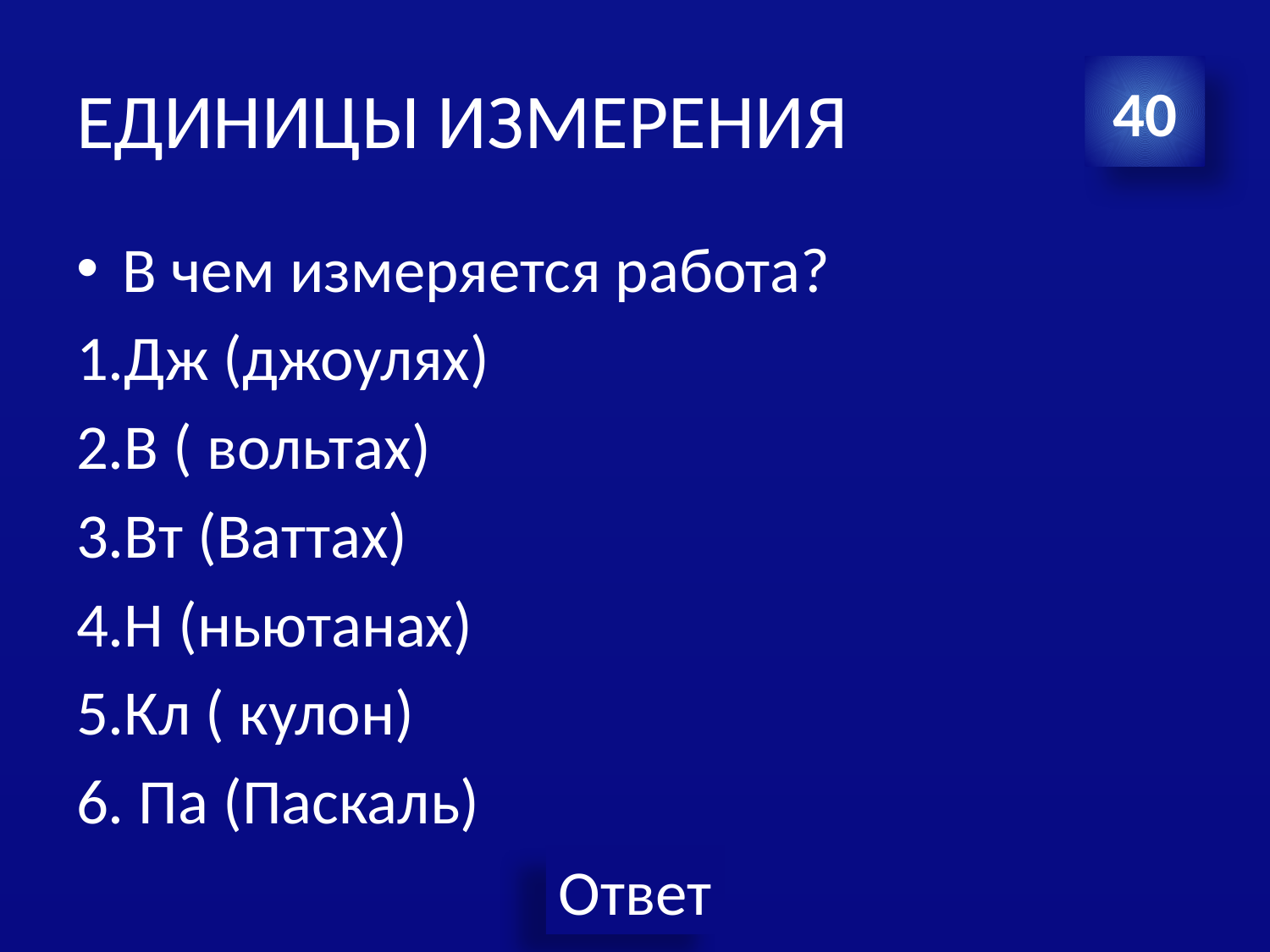

# ЕДИНИЦЫ ИЗМЕРЕНИЯ
40
В чем измеряется работа?
1.Дж (джоулях)
2.В ( вольтах)
3.Вт (Ваттах)
4.Н (ньютанах)
5.Кл ( кулон)
6. Па (Паскаль)